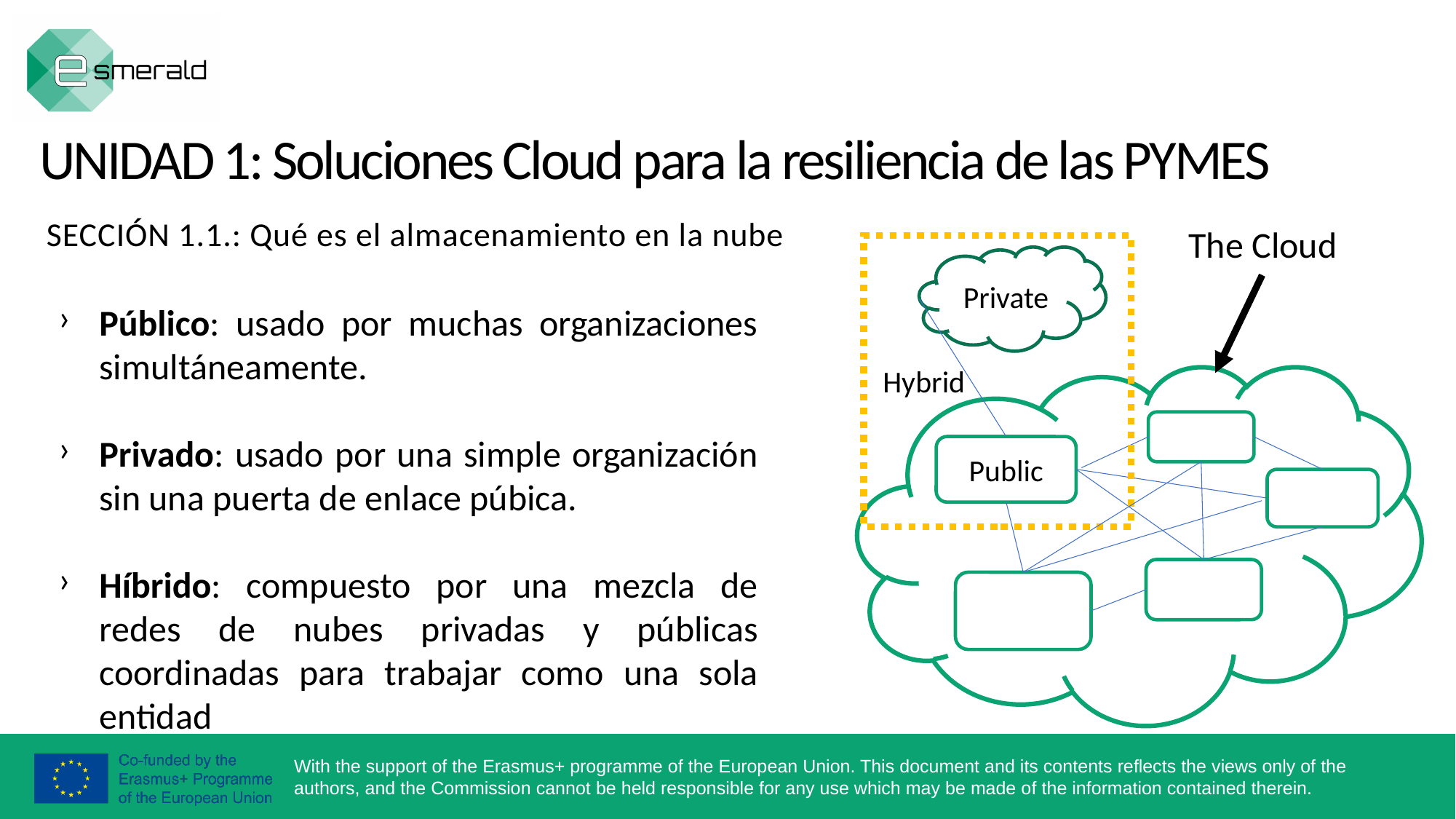

UNIDAD 1: Soluciones Cloud para la resiliencia de las PYMES
SECCIÓN 1.1.: Qué es el almacenamiento en la nube
The Cloud

Private
Público: usado por muchas organizaciones simultáneamente.

Privado: usado por una simple organización sin una puerta de enlace púbica.

Híbrido: compuesto por una mezcla de redes de nubes privadas y públicas coordinadas para trabajar como una sola entidad
Hybrid

Public